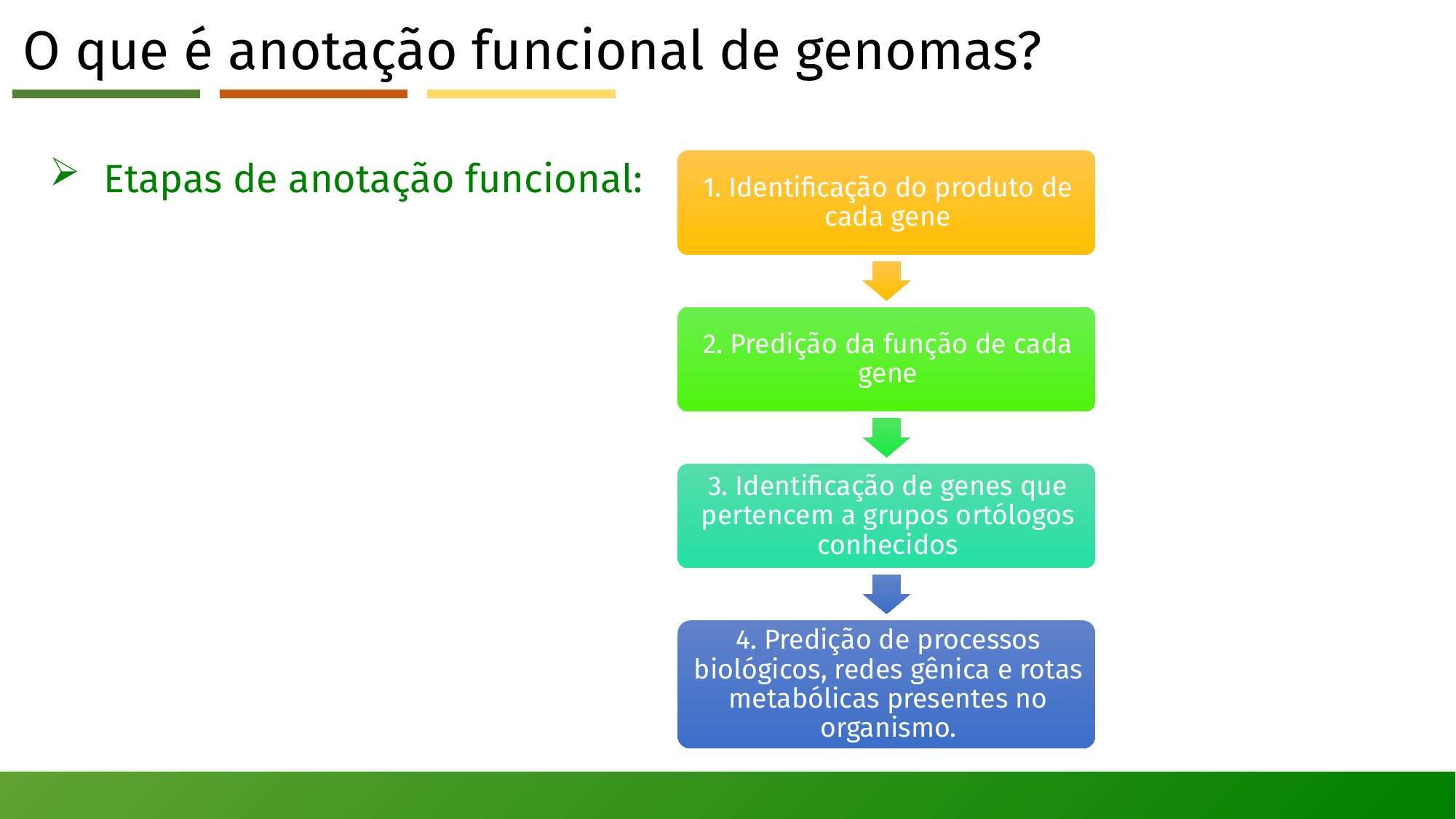

# O que é anotação funcional de genomas?
Etapas de anotação funcional:
1. Identificação do produto de cada gene

2. Predição da função de cada gene

3. Identificação de genes que pertencem a grupos ortólogos conhecidos

4. Predição de processos biológicos, redes gênica e rotas metabólicas presentes no organismo.